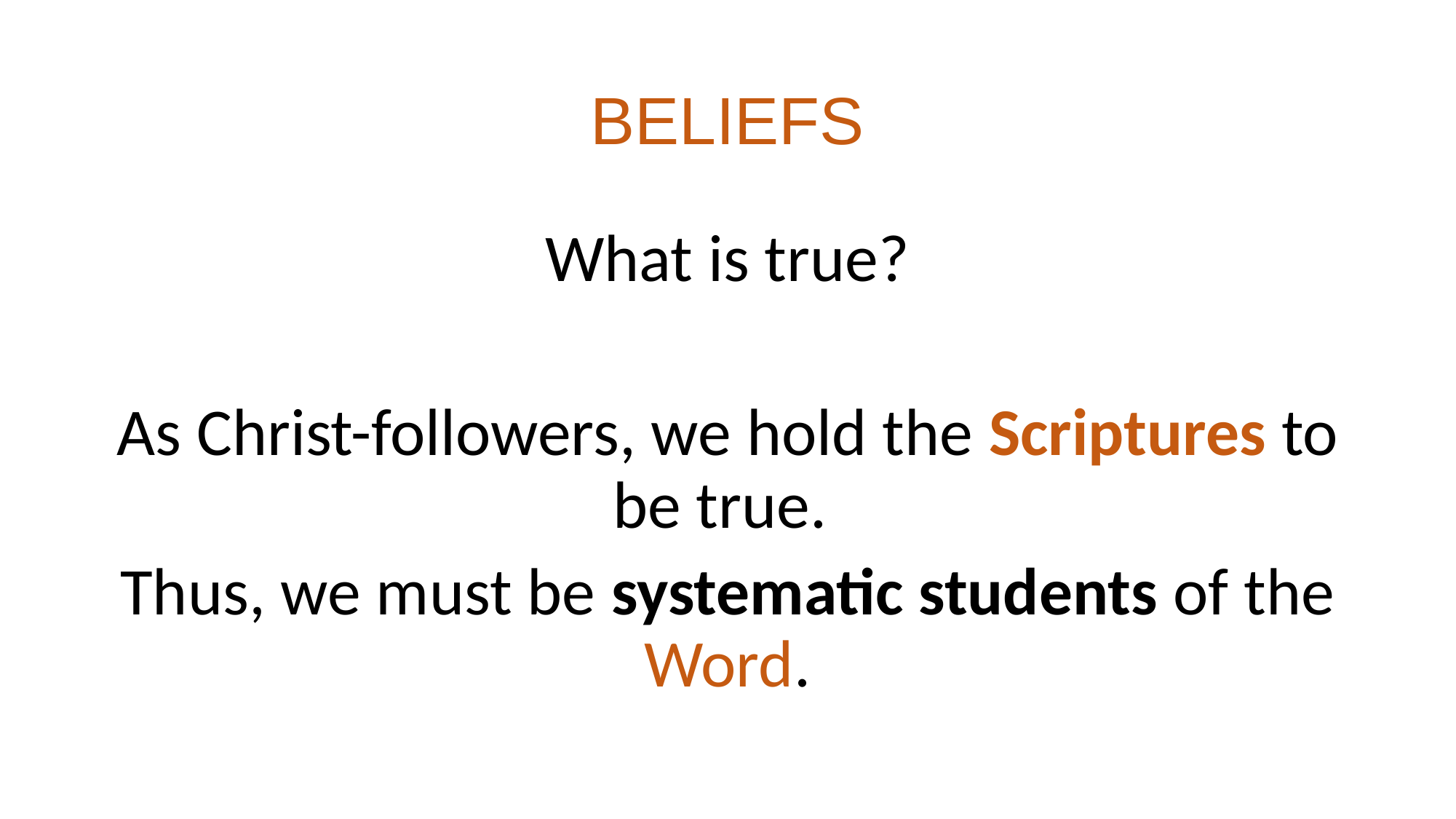

# BELIEFS
What is true?

As Christ-followers, we hold the Scriptures to be true.
Thus, we must be systematic students of the Word.